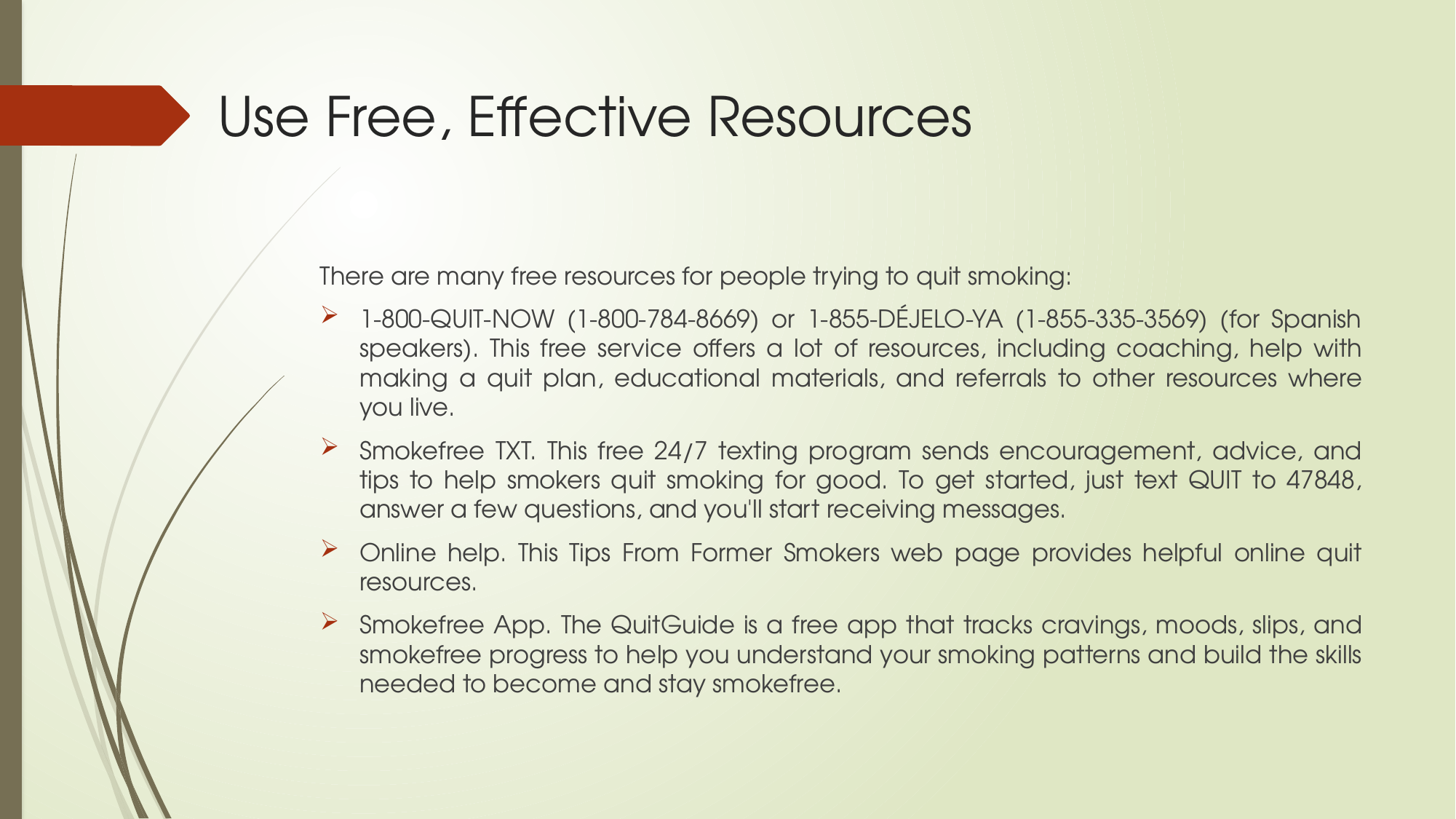

# Use Free, Effective Resources
There are many free resources for people trying to quit smoking:
1-800-QUIT-NOW (1-800-784-8669) or 1-855-DÉJELO-YA (1-855-335-3569) (for Spanish speakers). This free service offers a lot of resources, including coaching, help with making a quit plan, educational materials, and referrals to other resources where you live.
Smokefree TXT. This free 24/7 texting program sends encouragement, advice, and tips to help smokers quit smoking for good. To get started, just text QUIT to 47848, answer a few questions, and you'll start receiving messages.
Online help. This Tips From Former Smokers web page provides helpful online quit resources.
Smokefree App. The QuitGuide is a free app that tracks cravings, moods, slips, and smokefree progress to help you understand your smoking patterns and build the skills needed to become and stay smokefree.